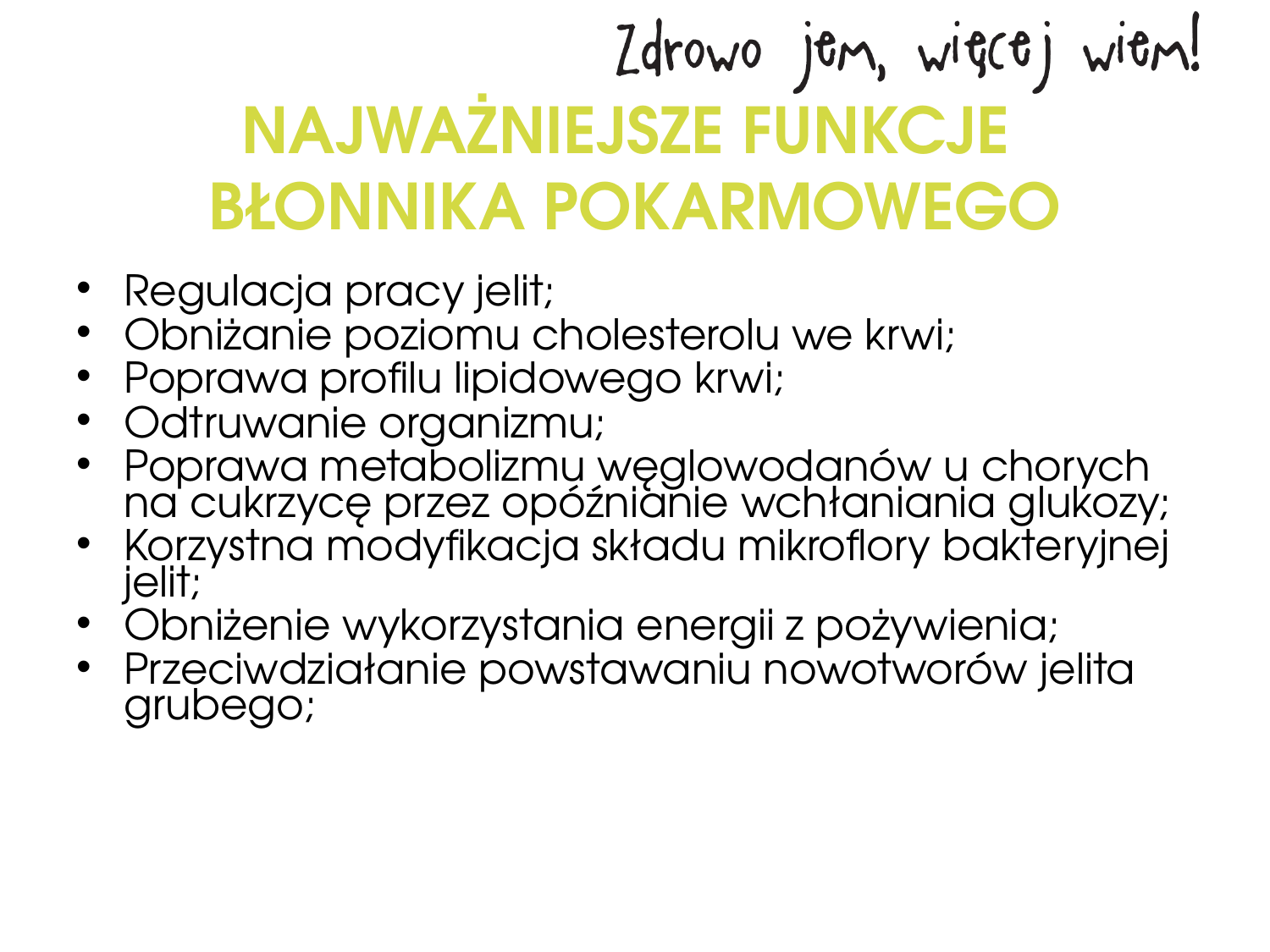

# NAJWAŻNIEJSZE FUNKCJE BŁONNIKA POKARMOWEGO
Regulacja pracy jelit;
Obniżanie poziomu cholesterolu we krwi;
Poprawa profilu lipidowego krwi;
Odtruwanie organizmu;
Poprawa metabolizmu węglowodanów u chorych na cukrzycę przez opóźnianie wchłaniania glukozy;
Korzystna modyfikacja składu mikroflory bakteryjnej jelit;
Obniżenie wykorzystania energii z pożywienia;
Przeciwdziałanie powstawaniu nowotworów jelita grubego;